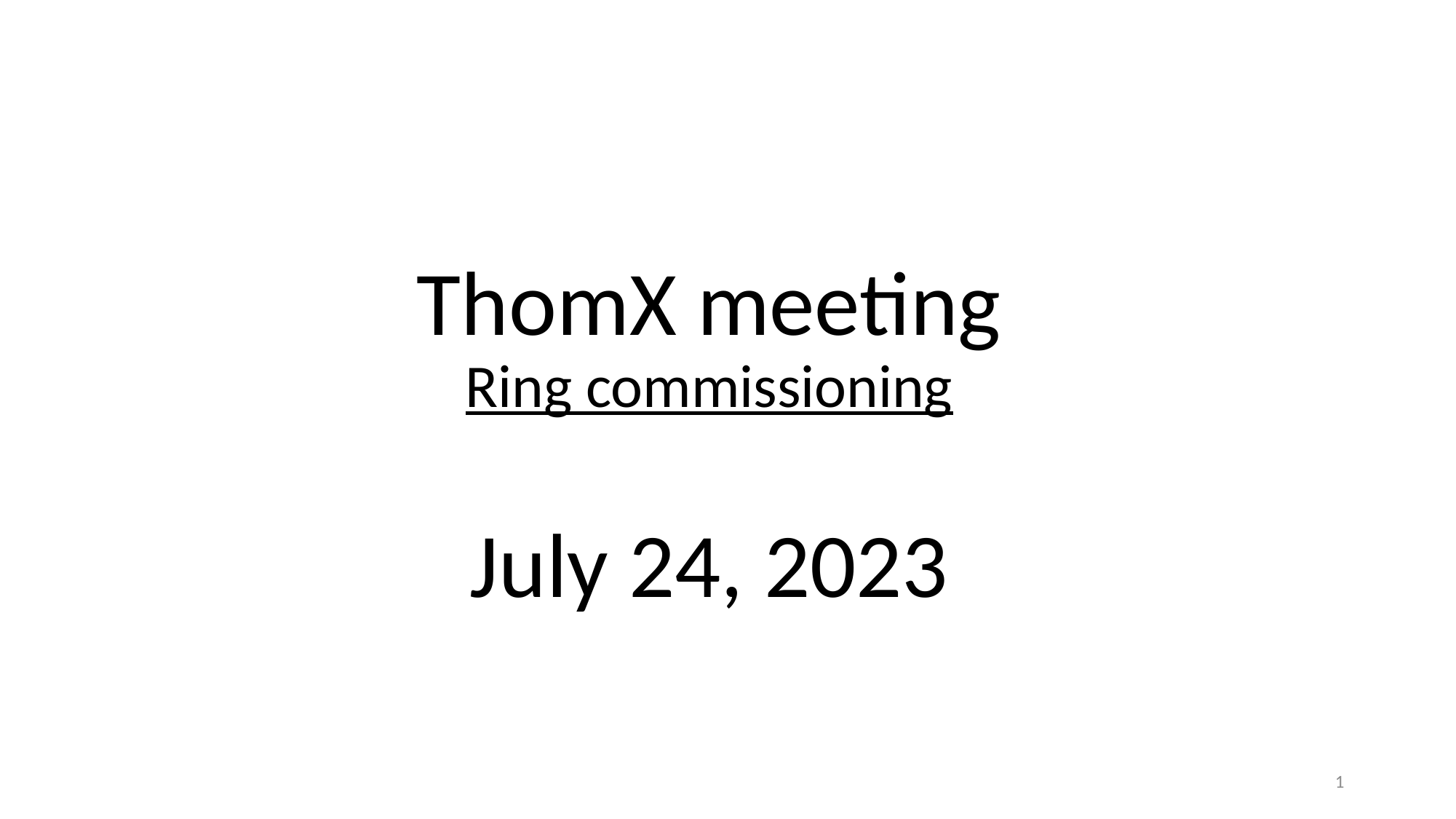

# ThomX meeting Ring commissioning July 24, 2023
1